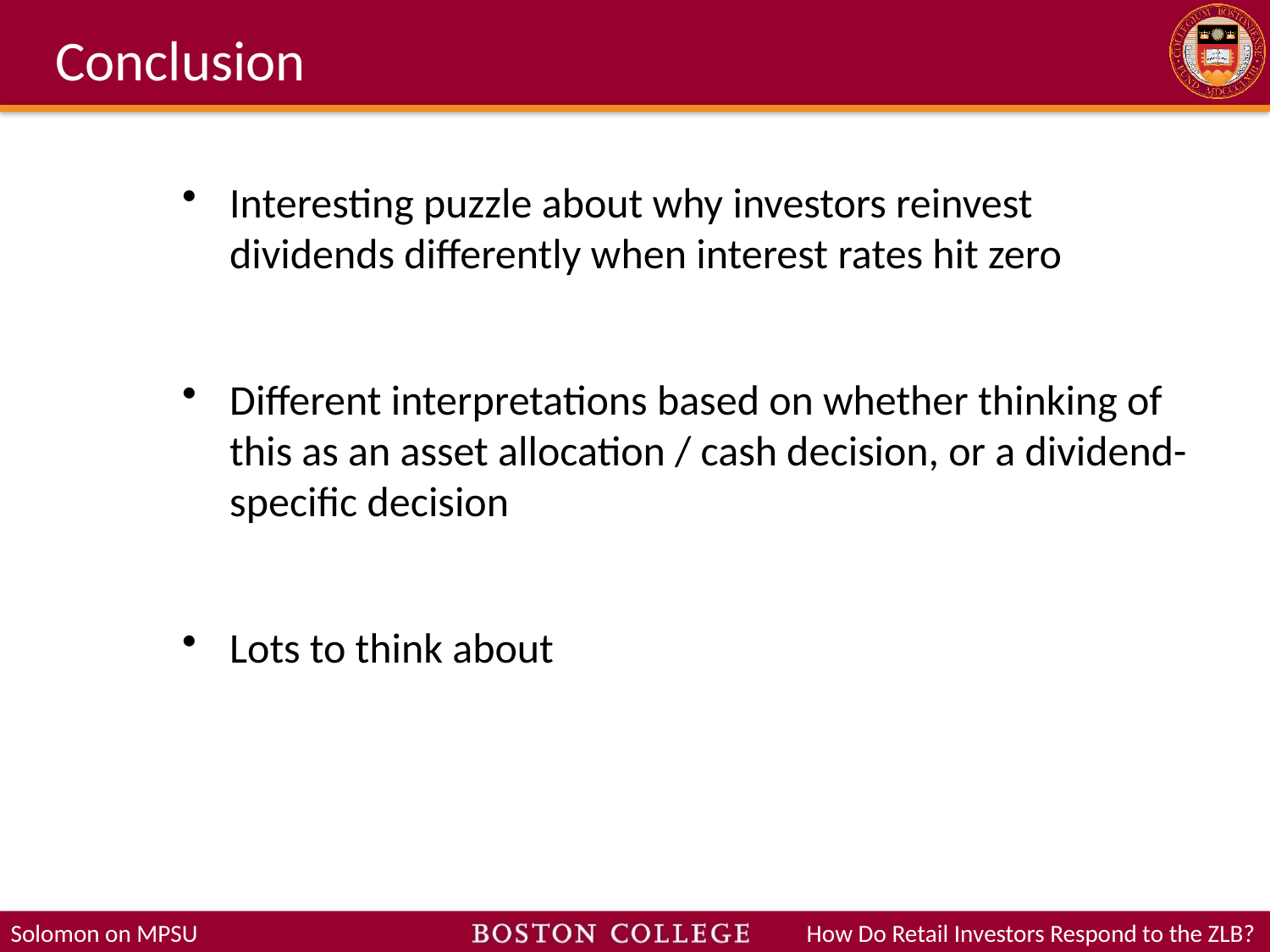

# Conclusion

Interesting puzzle about why investors reinvest dividends differently when interest rates hit zero

Different interpretations based on whether thinking of this as an asset allocation / cash decision, or a dividend-specific decision

Lots to think about